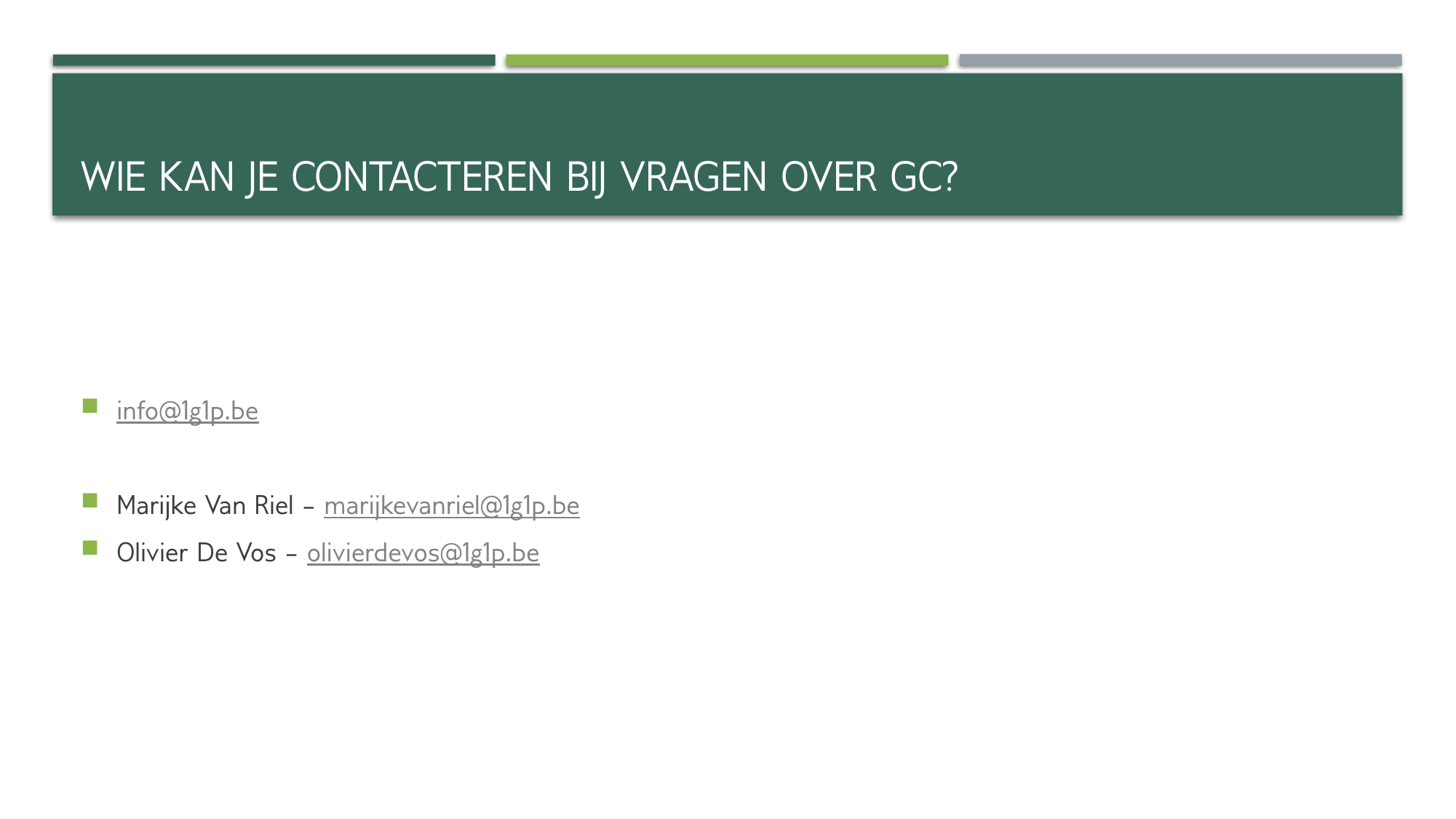

# Wie kan je contacteren bij vragen over gc?
info@1g1p.be

Marijke Van Riel – marijkevanriel@1g1p.be
Olivier De Vos – olivierdevos@1g1p.be